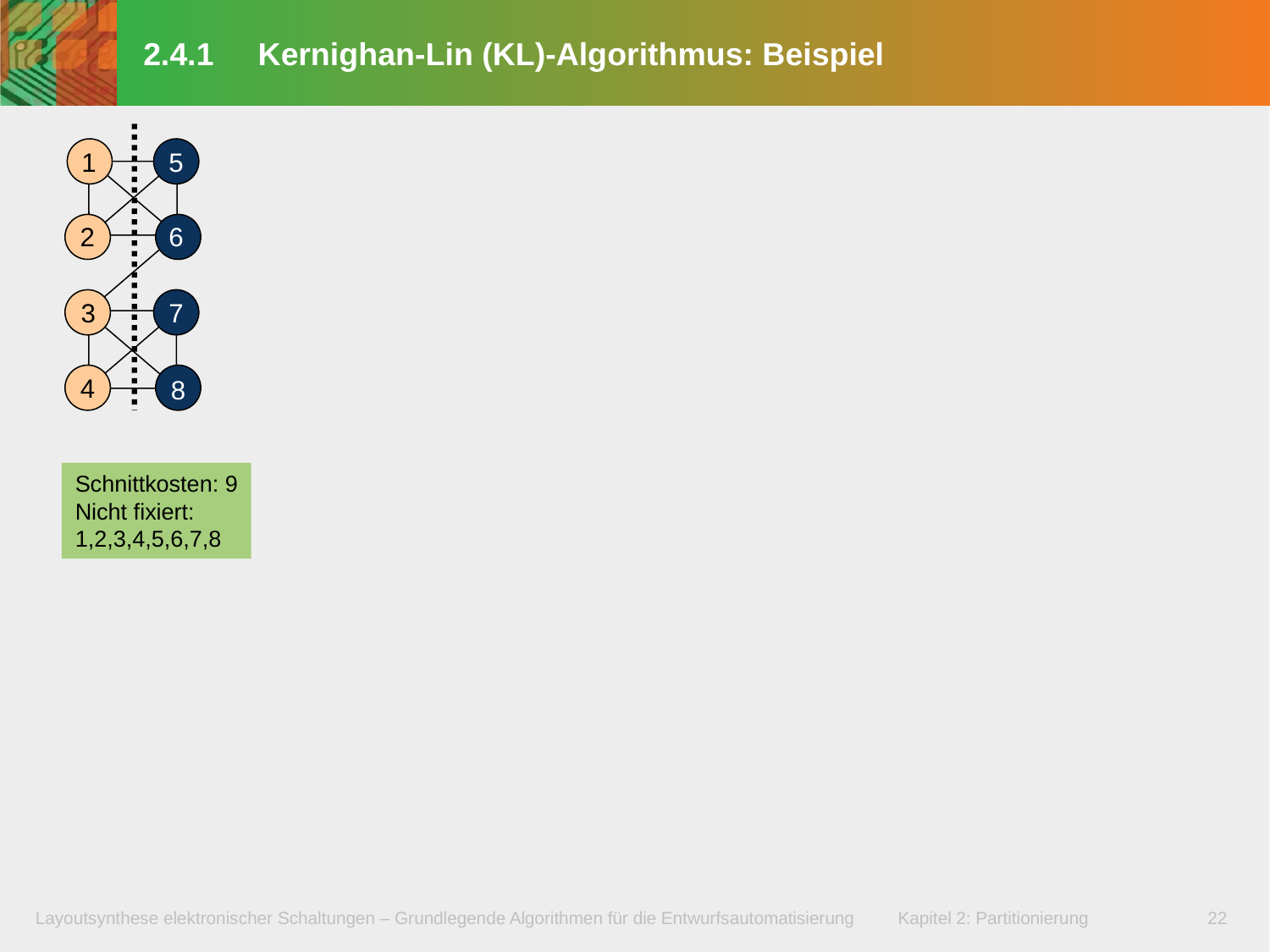

# 2.4.1     Kernighan-Lin (KL)-Algorithmus: Beispiel

5
1

6
2

3
7

4
8

Schnittkosten: 9
Nicht fixiert:
1,2,3,4,5,6,7,8